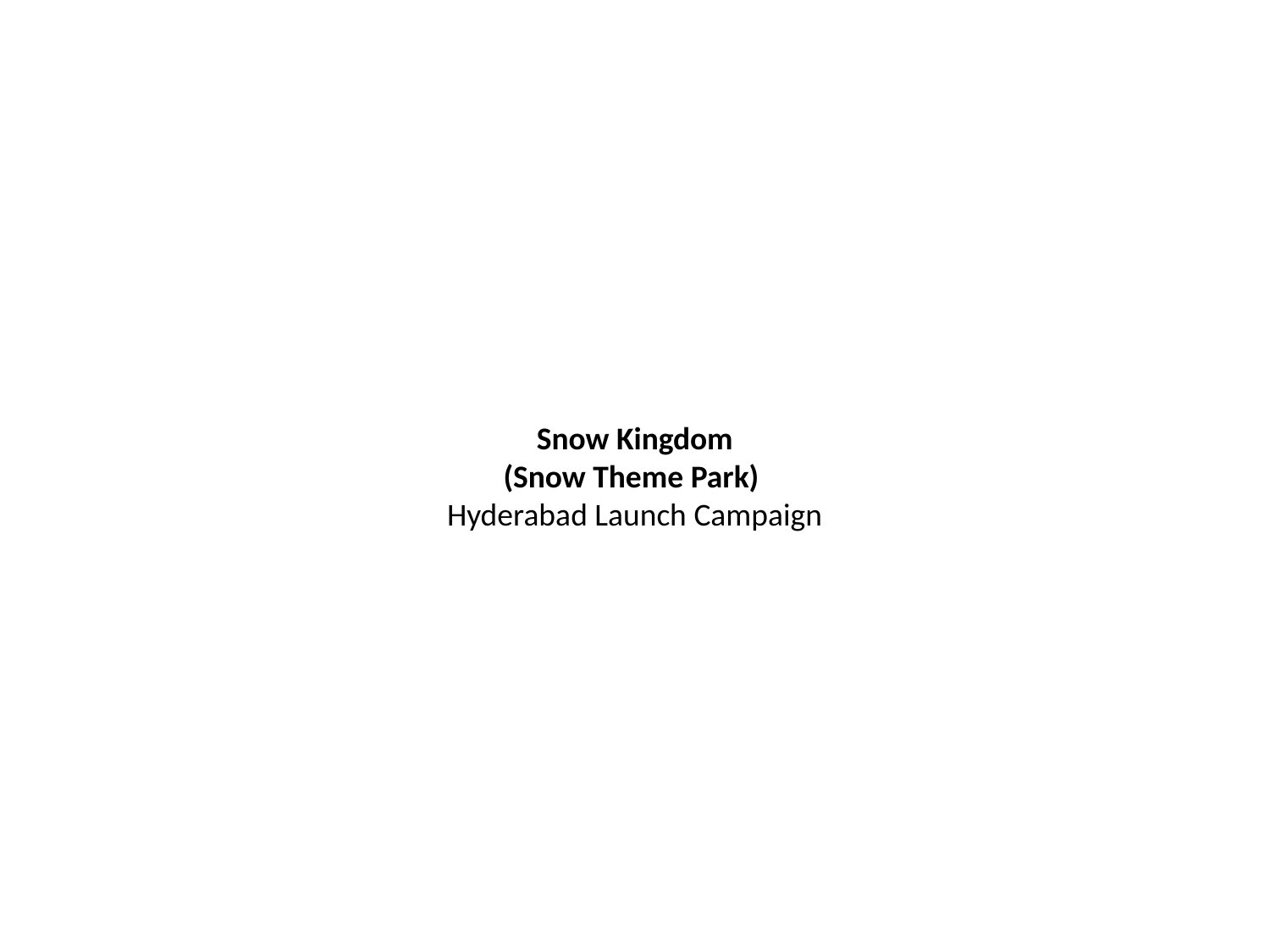

Snow Kingdom
(Snow Theme Park)
Hyderabad Launch Campaign